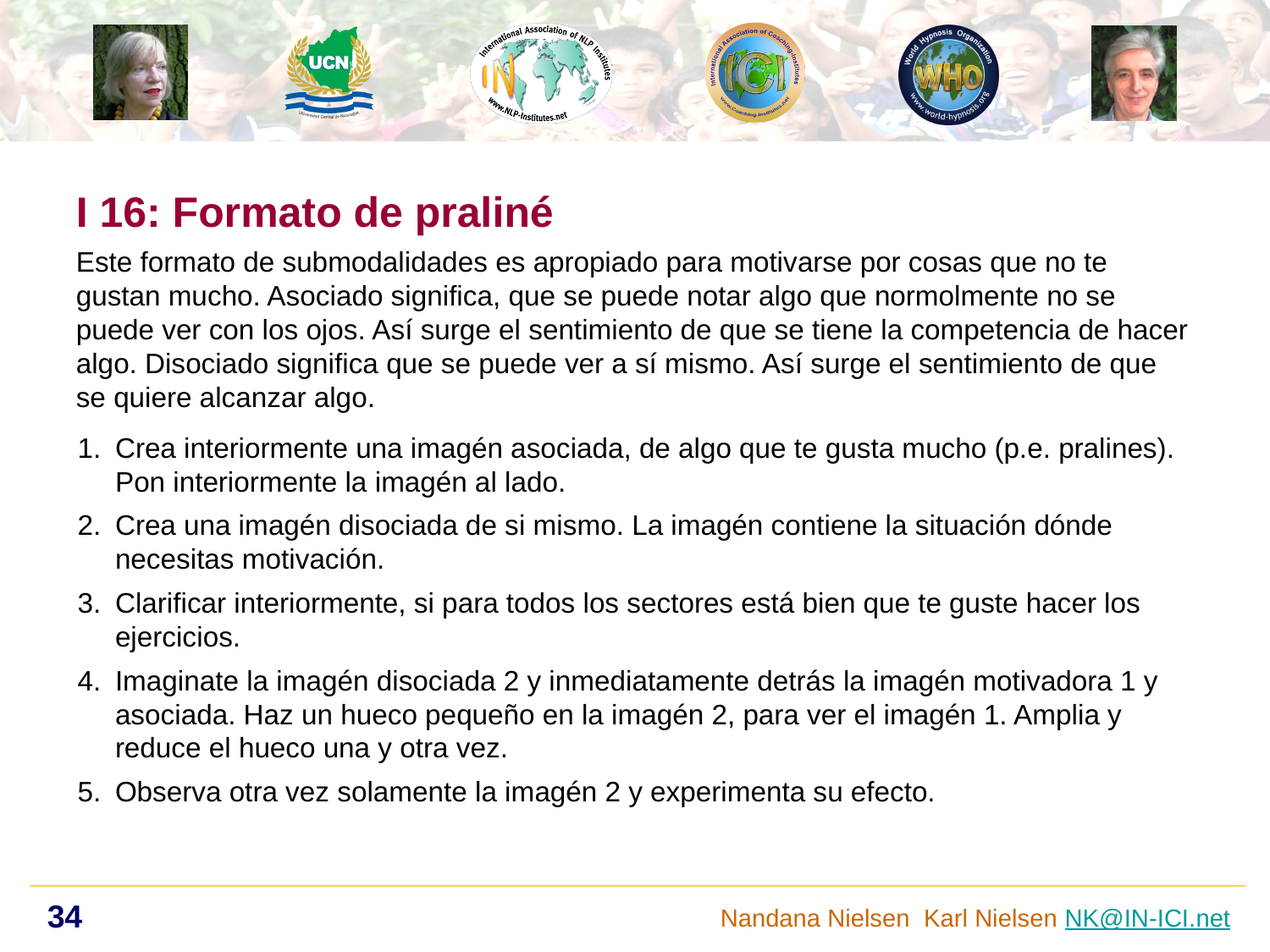

I 16: Formato de praliné
Este formato de submodalidades es apropiado para motivarse por cosas que no te gustan mucho. Asociado significa, que se puede notar algo que normolmente no se puede ver con los ojos. Así surge el sentimiento de que se tiene la competencia de hacer algo. Disociado significa que se puede ver a sí mismo. Así surge el sentimiento de que se quiere alcanzar algo.
Crea interiormente una imagén asociada, de algo que te gusta mucho (p.e. pralines). Pon interiormente la imagén al lado.
Crea una imagén disociada de si mismo. La imagén contiene la situación dónde necesitas motivación.
Clarificar interiormente, si para todos los sectores está bien que te guste hacer los ejercicios.
Imaginate la imagén disociada 2 y inmediatamente detrás la imagén motivadora 1 y asociada. Haz un hueco pequeño en la imagén 2, para ver el imagén 1. Amplia y reduce el hueco una y otra vez.
Observa otra vez solamente la imagén 2 y experimenta su efecto.